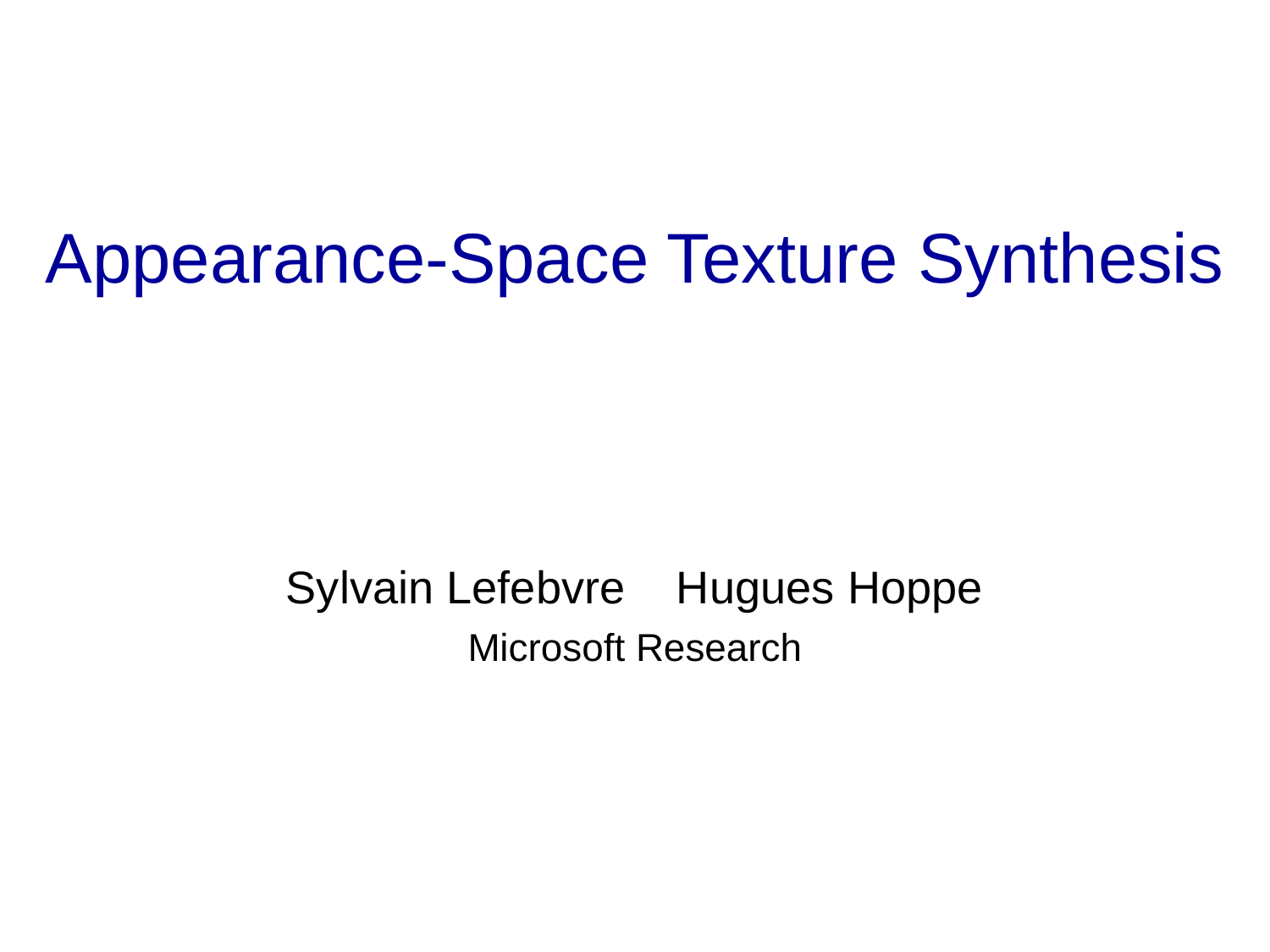

# Appearance-Space Texture Synthesis
Sylvain Lefebvre    Hugues Hoppe
Microsoft Research